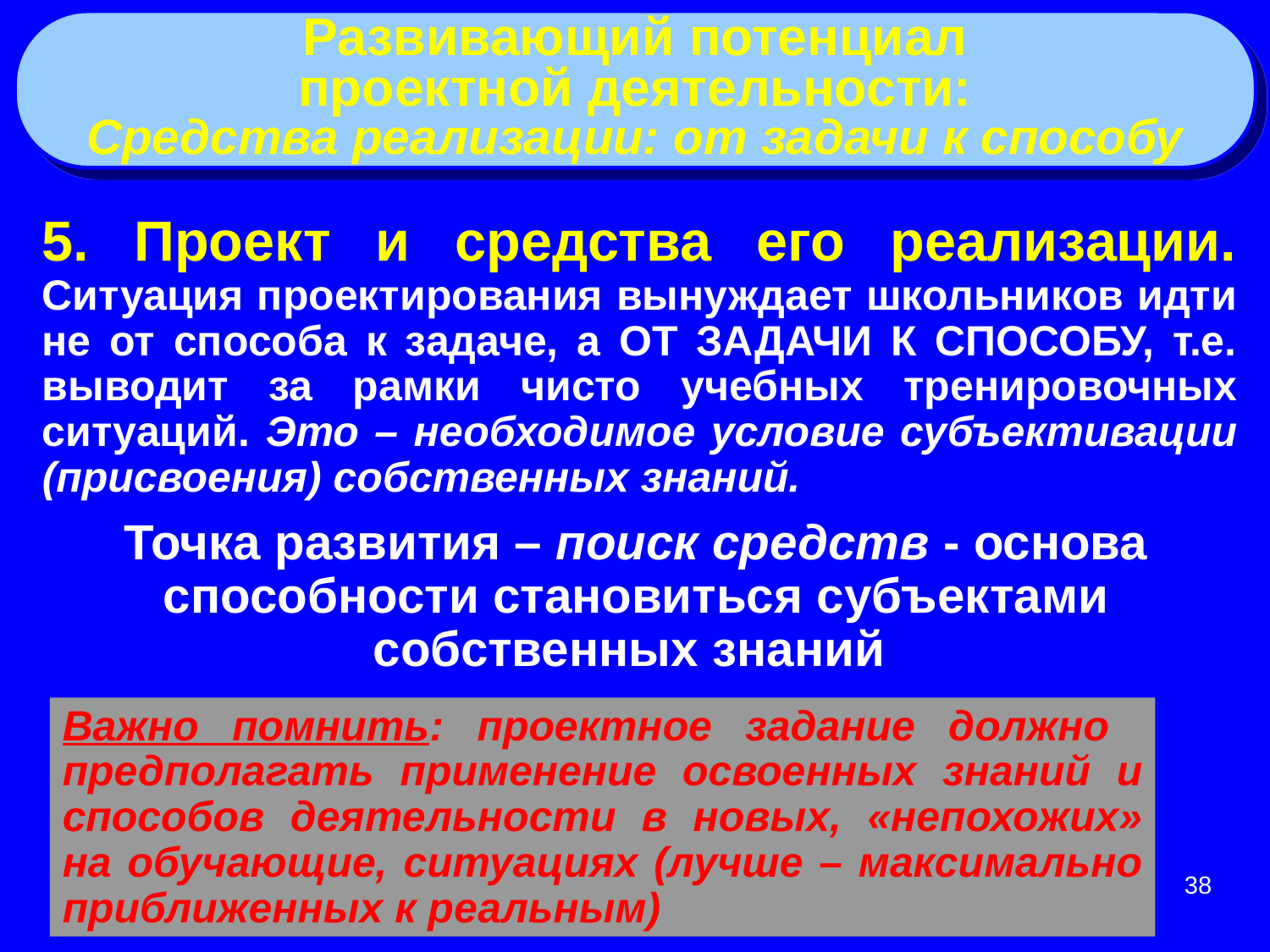

Развивающий потенциал
проектной деятельности:
Средства реализации: от задачи к способу
5. Проект и средства его реализации. Ситуация проектирования вынуждает школьников идти не от способа к задаче, а ОТ ЗАДАЧИ К СПОСОБУ, т.е. выводит за рамки чисто учебных тренировочных ситуаций. Это – необходимое условие субъективации (присвоения) собственных знаний.

Точка развития – поиск средств - основа способности становиться субъектами собственных знаний

Важно помнить: проектное задание должно  предполагать применение освоенных знаний и способов деятельности в новых, «непохожих» на обучающие, ситуациях (лучше – максимально приближенных к реальным)

38